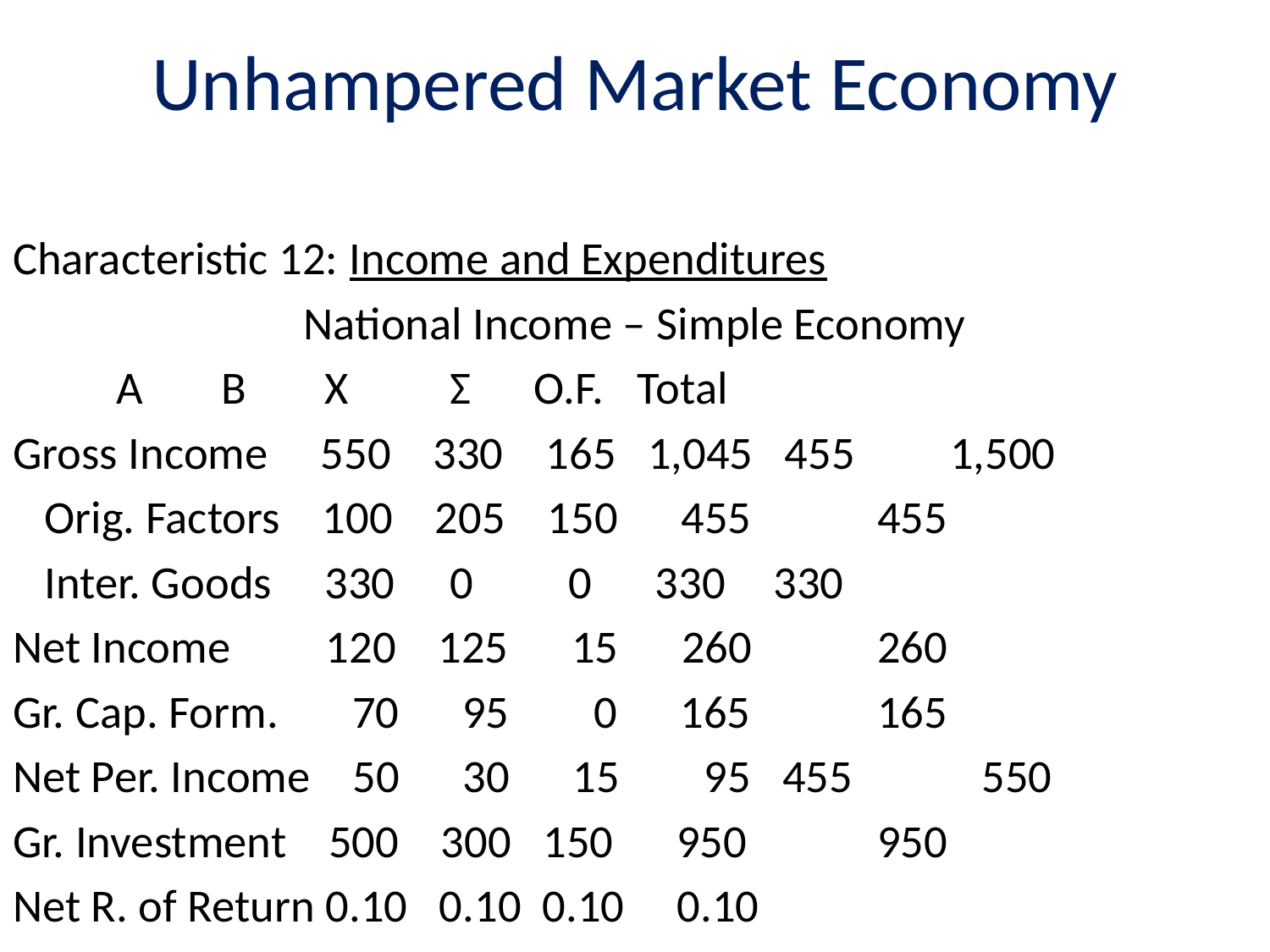

# Unhampered Market Economy
Characteristic 12: Income and Expenditures
National Income – Simple Economy
			A	B	X	  Σ	O.F.	Total
Gross Income     550    330    165   1,045   455	1,500
   Orig. Factors    100    205    150      455		   455
   Inter. Goods     330	  0         0      330		   330
Net Income         120    125      15      260		   260
Gr. Cap. Form.       70      95        0      165		   165
Net Per. Income    50      30      15        95   455	   550
Gr. Investment    500    300   150      950		   950
Net R. of Return 0.10   0.10  0.10     0.10